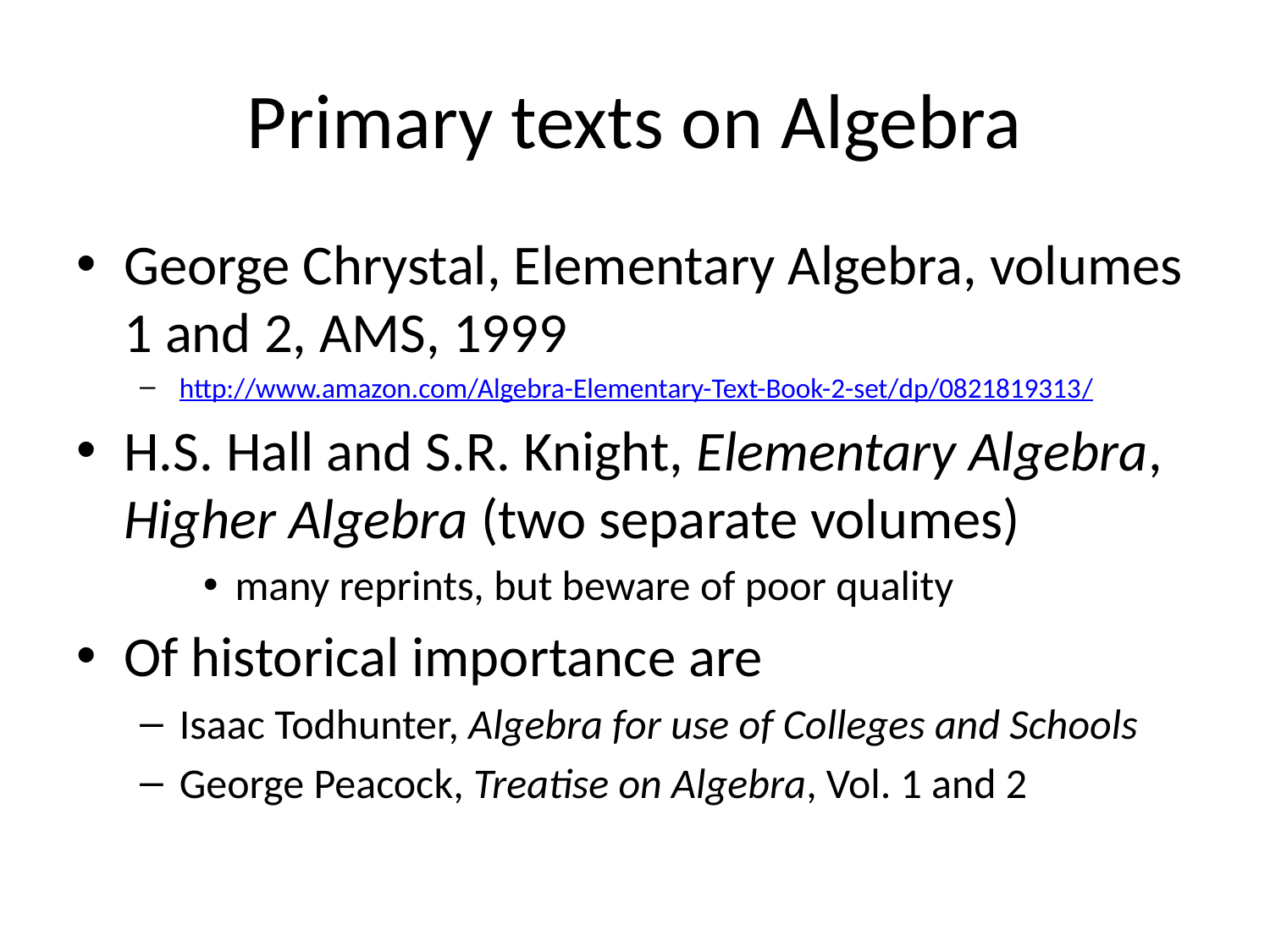

# Primary texts on Algebra
George Chrystal, Elementary Algebra, volumes 1 and 2, AMS, 1999
http://www.amazon.com/Algebra-Elementary-Text-Book-2-set/dp/0821819313/
H.S. Hall and S.R. Knight, Elementary Algebra, Higher Algebra (two separate volumes)
many reprints, but beware of poor quality
Of historical importance are
Isaac Todhunter, Algebra for use of Colleges and Schools
George Peacock, Treatise on Algebra, Vol. 1 and 2